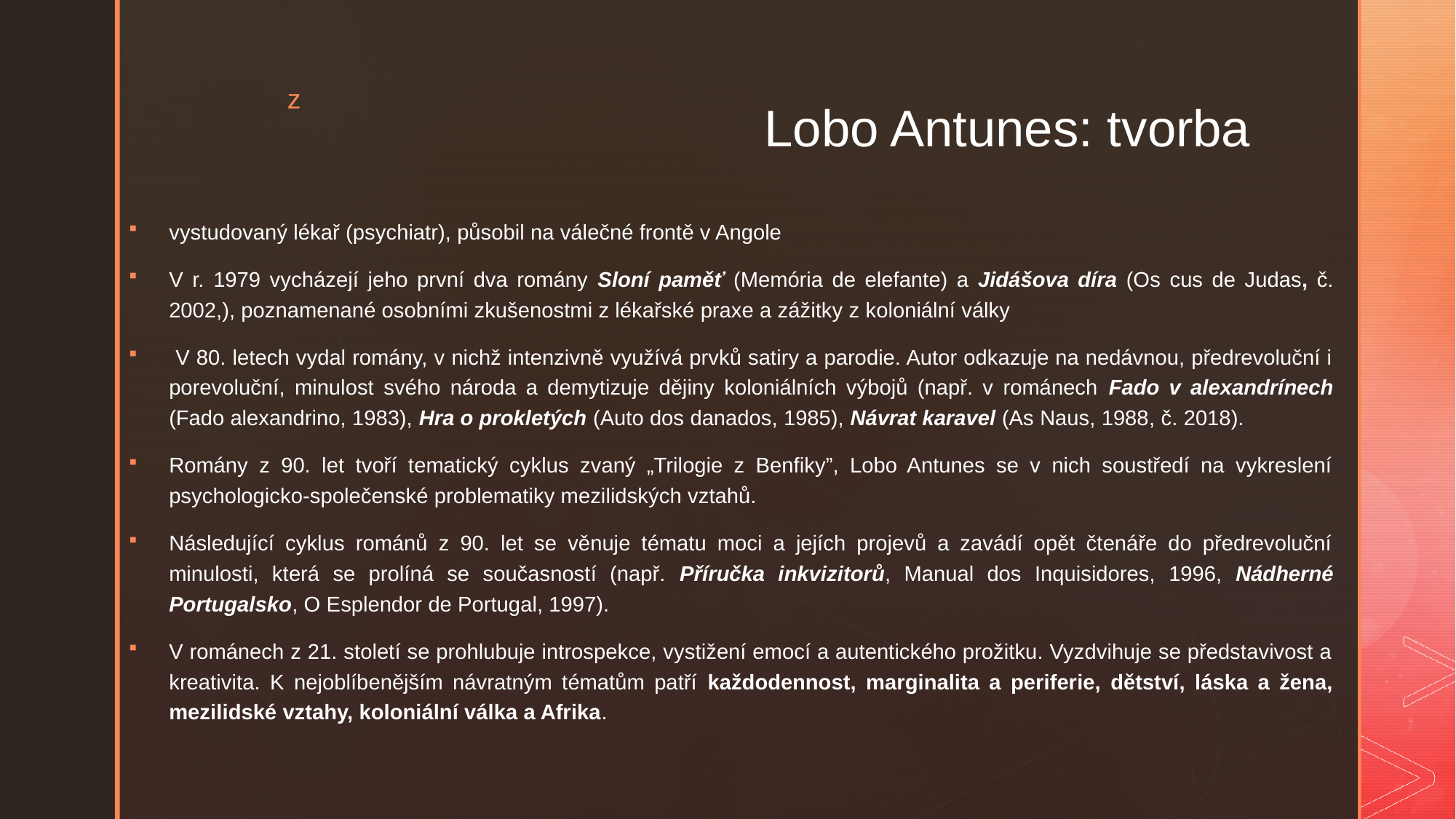

# Lobo Antunes: tvorba

vystudovaný lékař (psychiatr), působil na válečné frontě v Angole
V r. 1979 vycházejí jeho první dva romány Sloní paměť (Memória de elefante) a Jidášova díra (Os cus de Judas, č. 2002,), poznamenané osobními zkušenostmi z lékařské praxe a zážitky z koloniální války
 V 80. letech vydal romány, v nichž intenzivně využívá prvků satiry a parodie. Autor odkazuje na nedávnou, předrevoluční i porevoluční, minulost svého národa a demytizuje dějiny koloniálních výbojů (např. v románech Fado v alexandrínech (Fado alexandrino, 1983), Hra o prokletých (Auto dos danados, 1985), Návrat karavel (As Naus, 1988, č. 2018).
Romány z 90. let tvoří tematický cyklus zvaný „Trilogie z Benfiky”, Lobo Antunes se v nich soustředí na vykreslení psychologicko-společenské problematiky mezilidských vztahů.
Následující cyklus románů z 90. let se věnuje tématu moci a jejích projevů a zavádí opět čtenáře do předrevoluční minulosti, která se prolíná se současností (např. Příručka inkvizitorů, Manual dos Inquisidores, 1996, Nádherné Portugalsko, O Esplendor de Portugal, 1997).
V románech z 21. století se prohlubuje introspekce, vystižení emocí a autentického prožitku. Vyzdvihuje se představivost a kreativita. K nejoblíbenějším návratným tématům patří každodennost, marginalita a periferie, dětství, láska a žena, mezilidské vztahy, koloniální válka a Afrika.